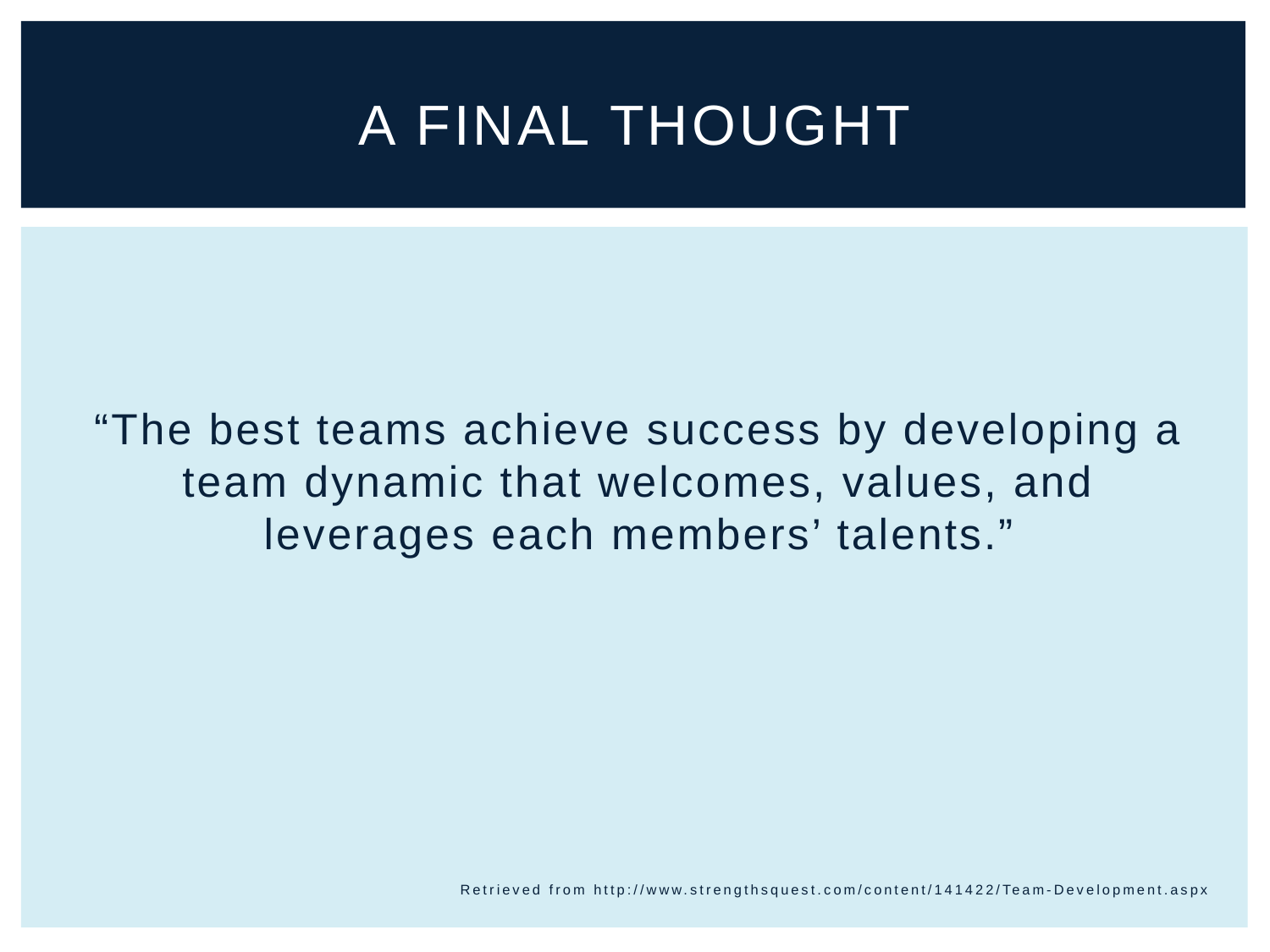

# A final thought

“The best teams achieve success by developing a team dynamic that welcomes, values, and leverages each members’ talents.”

Retrieved from http://www.strengthsquest.com/content/141422/Team-Development.aspx